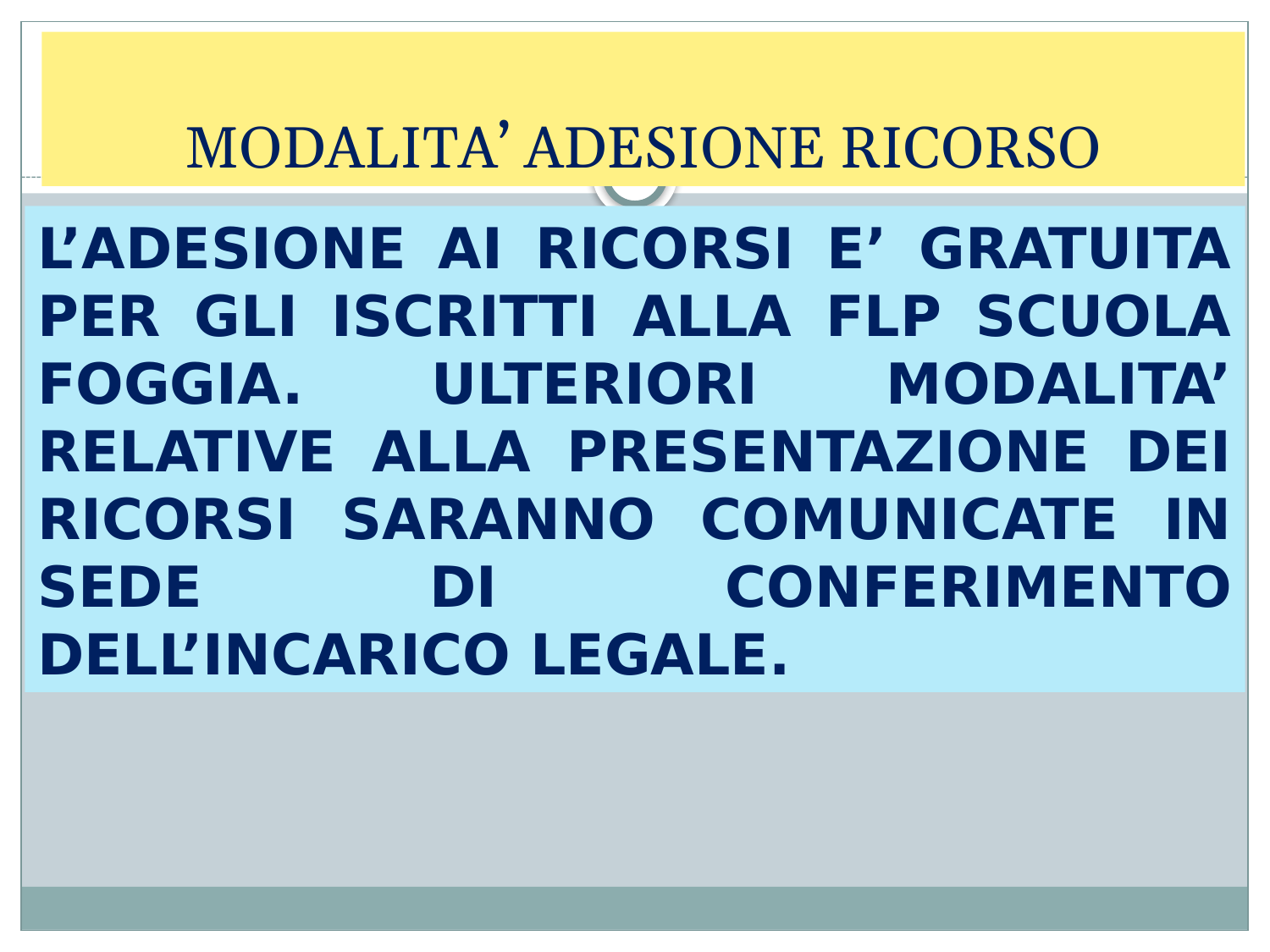

# MODALITA’ ADESIONE RICORSO
L’ADESIONE AI RICORSI E’ GRATUITA PER GLI ISCRITTI ALLA FLP SCUOLA FOGGIA. ULTERIORI MODALITA’ RELATIVE ALLA PRESENTAZIONE DEI RICORSI SARANNO COMUNICATE IN SEDE DI CONFERIMENTO DELL’INCARICO LEGALE.